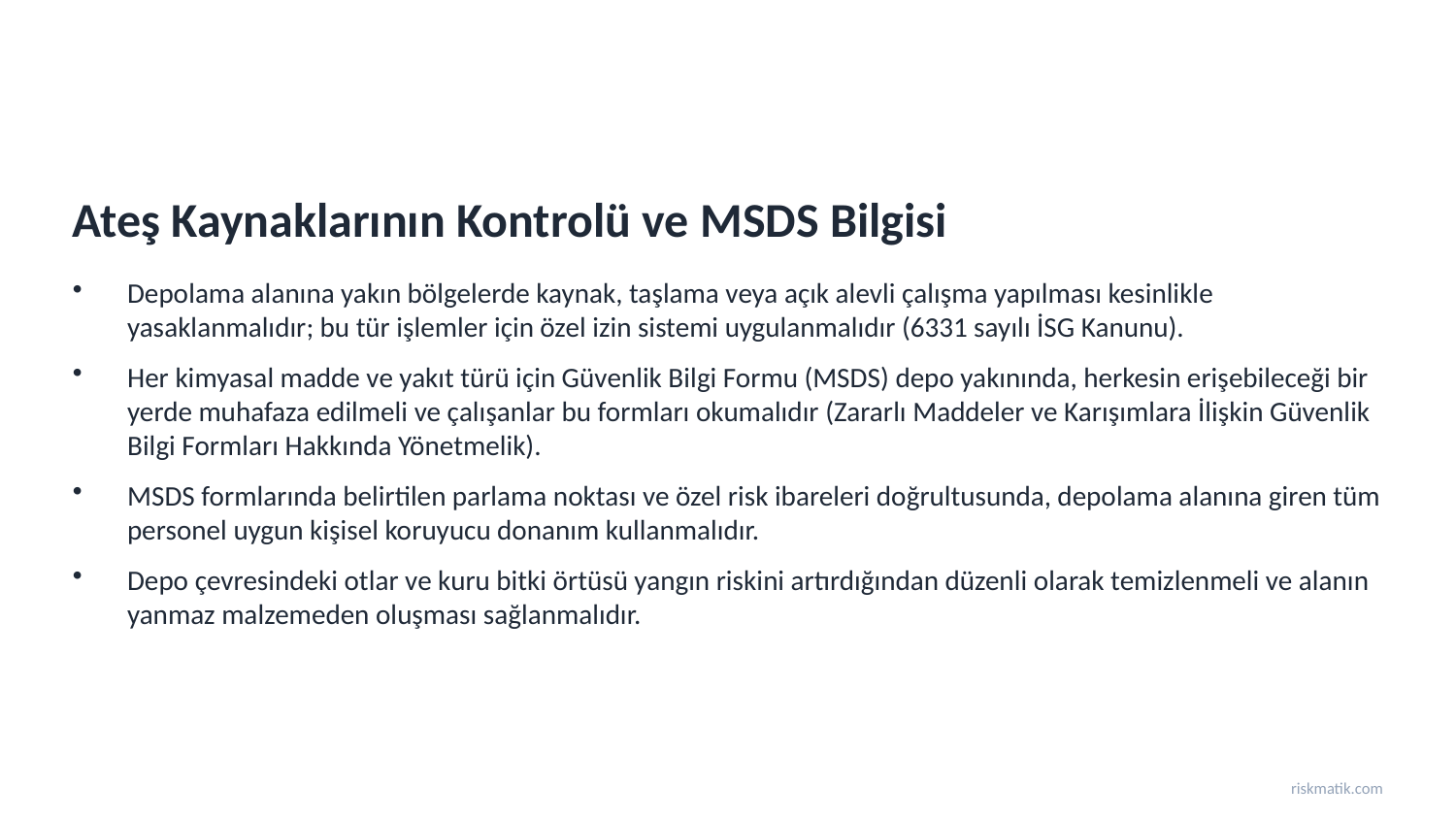

Ateş Kaynaklarının Kontrolü ve MSDS Bilgisi
Depolama alanına yakın bölgelerde kaynak, taşlama veya açık alevli çalışma yapılması kesinlikle yasaklanmalıdır; bu tür işlemler için özel izin sistemi uygulanmalıdır (6331 sayılı İSG Kanunu).
Her kimyasal madde ve yakıt türü için Güvenlik Bilgi Formu (MSDS) depo yakınında, herkesin erişebileceği bir yerde muhafaza edilmeli ve çalışanlar bu formları okumalıdır (Zararlı Maddeler ve Karışımlara İlişkin Güvenlik Bilgi Formları Hakkında Yönetmelik).
MSDS formlarında belirtilen parlama noktası ve özel risk ibareleri doğrultusunda, depolama alanına giren tüm personel uygun kişisel koruyucu donanım kullanmalıdır.
Depo çevresindeki otlar ve kuru bitki örtüsü yangın riskini artırdığından düzenli olarak temizlenmeli ve alanın yanmaz malzemeden oluşması sağlanmalıdır.
riskmatik.com